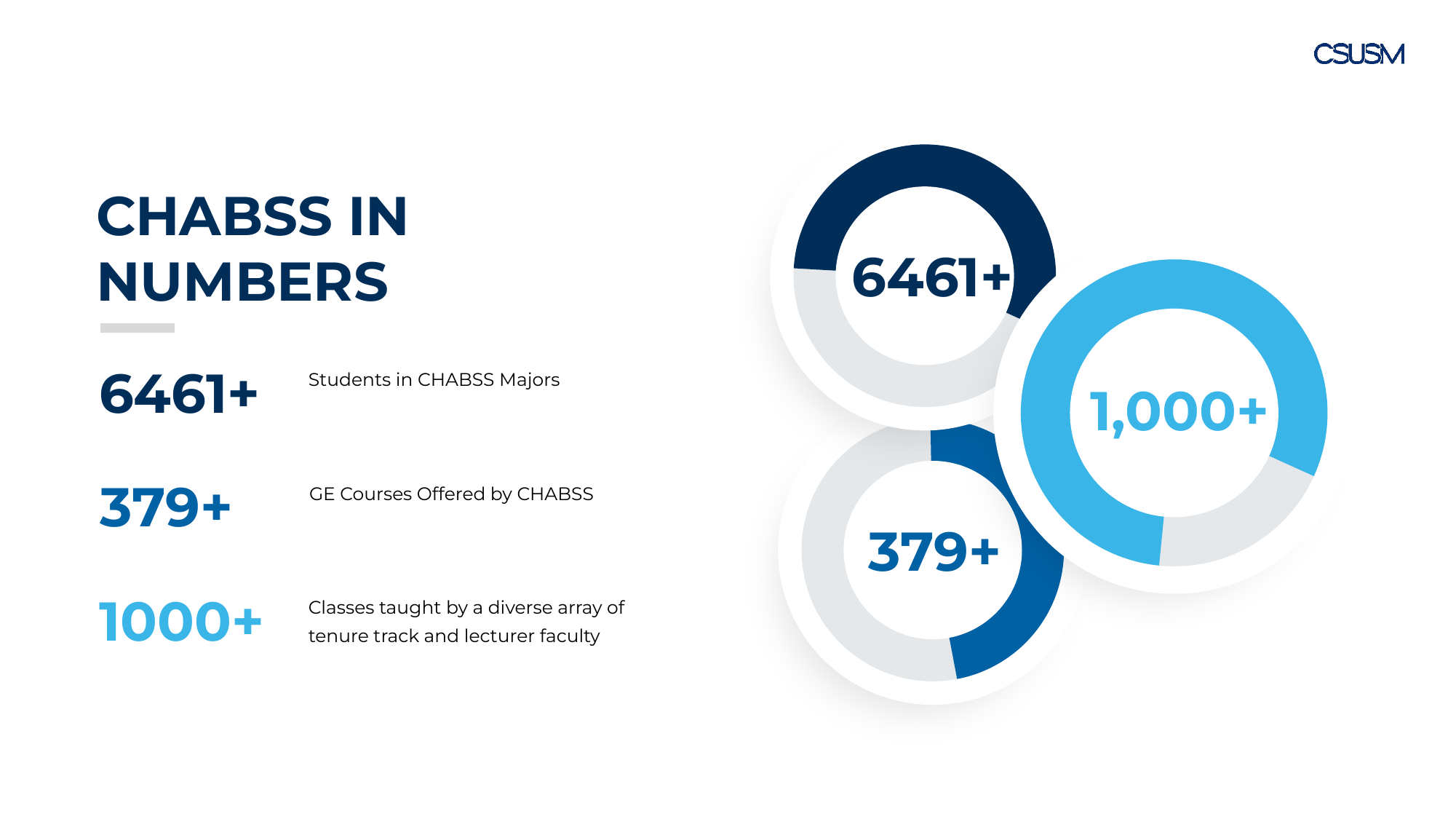

CHABSS IN NUMBERS

6461+
6461+
Students in CHABSS Majors
1,000+

379+
GE Courses Offered by CHABSS
379+
1000+
Classes taught by a diverse array of tenure track and lecturer faculty